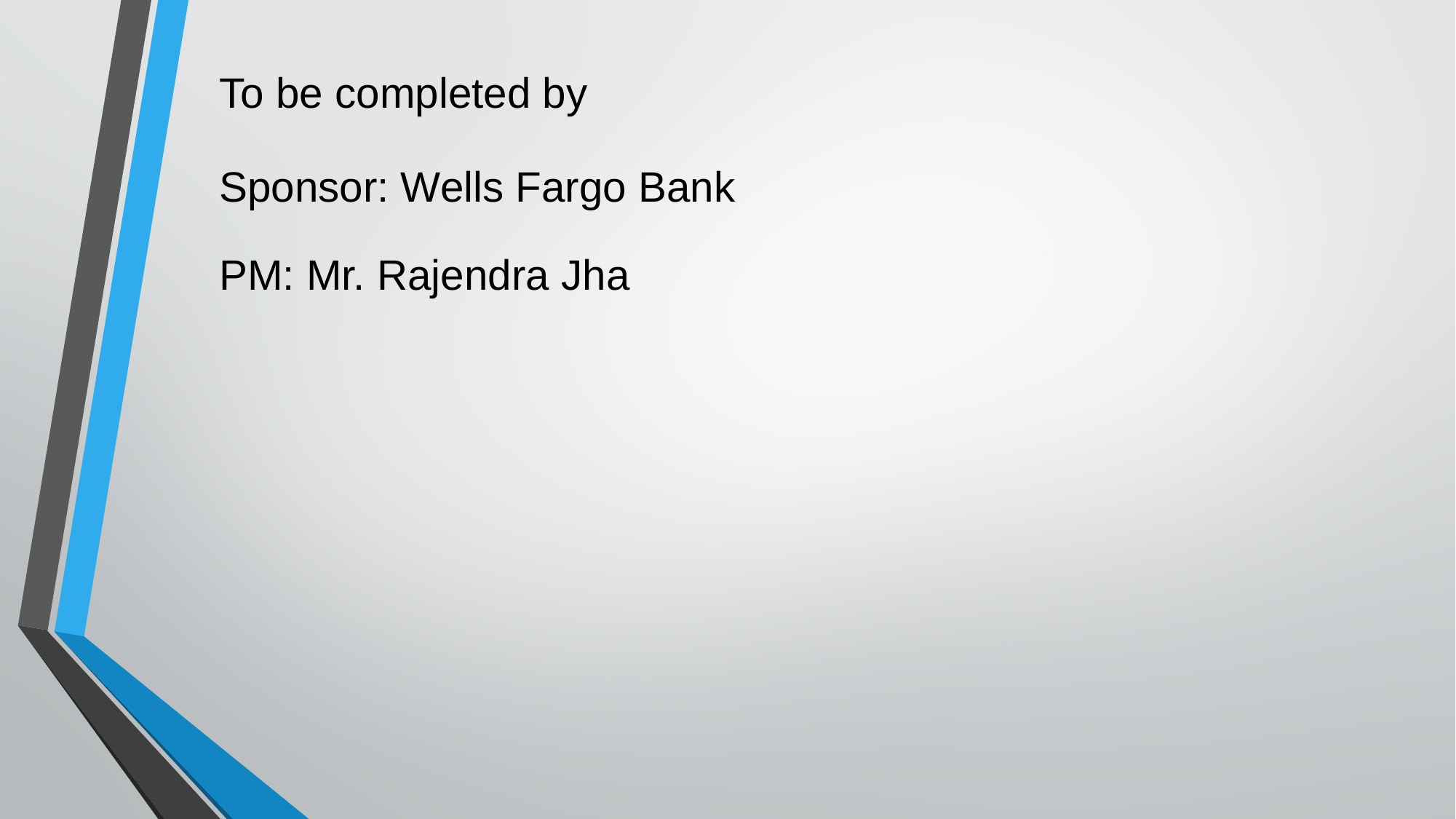

To be completed by
Sponsor: Wells Fargo Bank
PM: Mr. Rajendra Jha